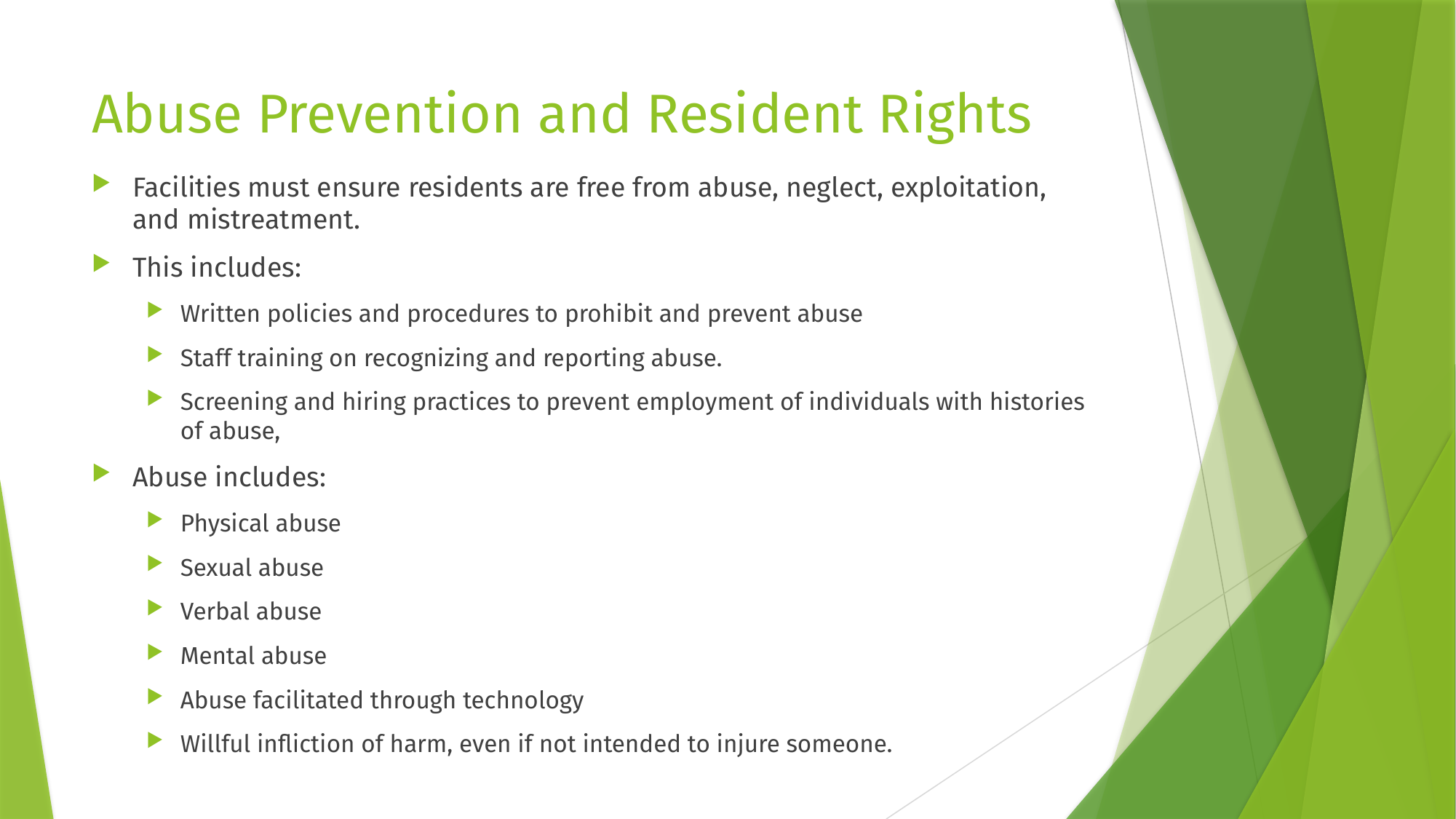

# Abuse Prevention and Resident Rights
Facilities must ensure residents are free from abuse, neglect, exploitation, and mistreatment.
This includes:
Written policies and procedures to prohibit and prevent abuse
Staff training on recognizing and reporting abuse.
Screening and hiring practices to prevent employment of individuals with histories of abuse,
Abuse includes:
Physical abuse
Sexual abuse
Verbal abuse
Mental abuse
Abuse facilitated through technology
Willful infliction of harm, even if not intended to injure someone.